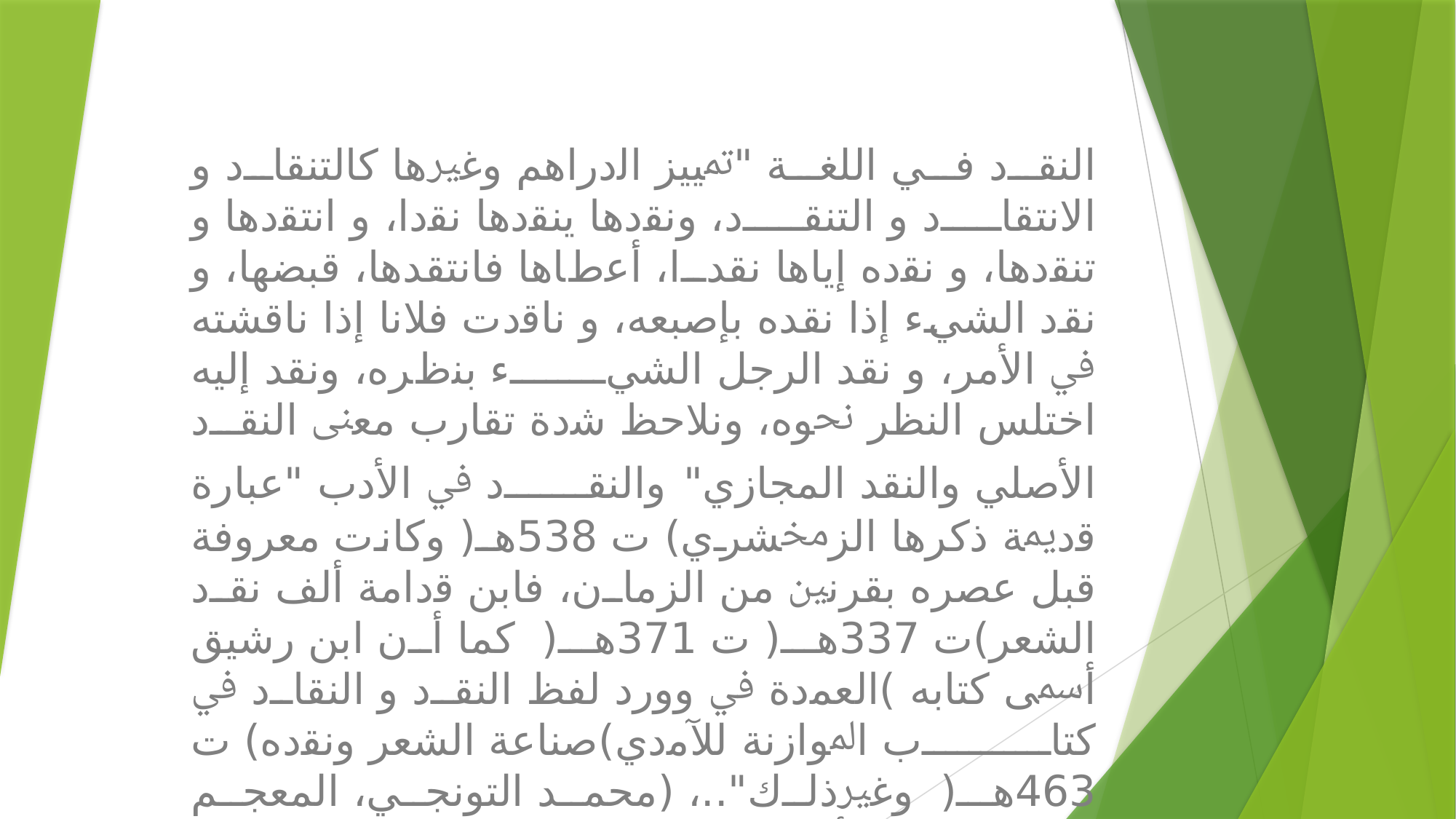

اﻟﻨﻘد في اللغة "ﲤﻴﻴﺰ اﻟدراﻫﻢ وﻏﲑﻫﺎ ﻛﺎﻟﺘﻨﻘﺎد و اﻻﻧﺘﻘﺎد و اﻟﺘﻨﻘد، وﻧﻘدﻫﺎ ﻳﻨﻘدﻫﺎ ﻧﻘدا، و اﻧﺘﻘدﻫﺎ و ﺗﻨﻘدﻫﺎ، و ﻧﻘدﻩ إﻳﺎﻫﺎ ﻧﻘﺪا، أﻋطﺎﻫﺎ ﻓﺎﻧﺘﻘﺪﻫﺎ، ﻗﺒﻀﻬﺎ، و ﻧﻘد اﻟﺸﻲء إذا ﻧﻘﺪﻩ ﺑﺈﺻﺒﻌﻪ، و ﻧﺎﻗدت ﻓﻼﻧﺎ إذا ﻧﺎﻗﺸﺘﻪ ﰲ اﻷﻣﺮ، و ﻧﻘﺪ اﻟﺮﺟﻞ اﻟﺸﻲء ﺑﻨظﺮﻩ، وﻧﻘﺪ إﻟﻴﻪ اﺧﺘﻠﺲ اﻟﻨﻈﺮ ﳓﻮﻩ، وﻧﻼﺣﻆ ﺷدة ﺗﻘﺎرب ﻣﻌﲎ اﻟﻨﻘد اﻷﺻﻠﻲ واﻟﻨﻘﺪ المجازي" واﻟﻨﻘد ﰲ اﻷدب "ﻋﺒﺎرة ﻗدﳝﺔ ذﻛﺮﻫﺎ اﻟﺰﳐﺸﺮي) ت 538ﻫـ( وﻛﺎﻧت ﻣﻌﺮوﻓﺔ ﻗﺒﻞ ﻋﺼﺮﻩ ﺑﻘﺮﻧﲔ ﻣﻦ اﻟﺰﻣﺎن، ﻓﺎﺑﻦ ﻗداﻣﺔ أﻟﻒ ﻧﻘد اﻟﺸﻌﺮ)ت 337ﻫـ( ت 371ﻫـ(  ﻛﻤﺎ أن اﺑﻦ رﺷﻴﻖ أﲰﻰ ﻛﺘﺎﺑﻪ )اﻟﻌﻤدة ﰲ وورد ﻟﻔﻆ اﻟﻨﻘد و اﻟﻨﻘﺎد ﰲ ﻛﺘﺎب اﳌﻮازﻧﺔ ﻟﻶﻣدي)ﺻﻨﺎﻋﺔ اﻟﺸﻌﺮ وﻧﻘدﻩ) ت 463ﻫـ(  وﻏﲑذﻟك"..، (محمد التونجي، المعجم المفصل في الأدب، ص 764).
 .